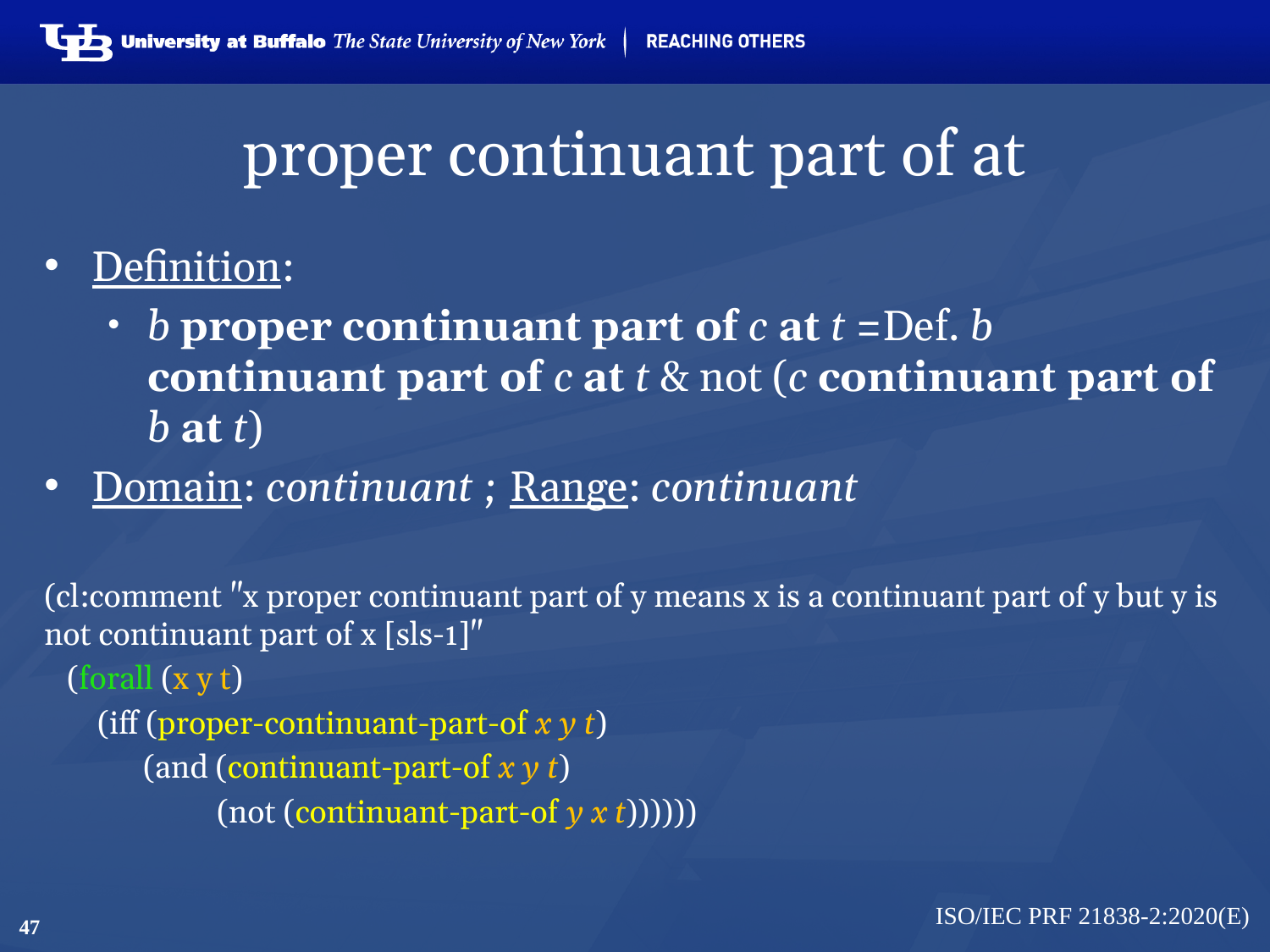

# proper continuant part of at
Definition:
b proper continuant part of c at t =Def. b continuant part of c at t & not (c continuant part of b at t)
Domain: continuant ; Range: continuant

(cl:comment "x proper continuant part of y means x is a continuant part of y but y is not continuant part of x [sls-1]"
   (forall (x y t)
       (iff (proper-continuant-part-of x y t)
             (and (continuant-part-of x y t)
	      (not (continuant-part-of y x t))))))
ISO/IEC PRF 21838-2:2020(E)
47